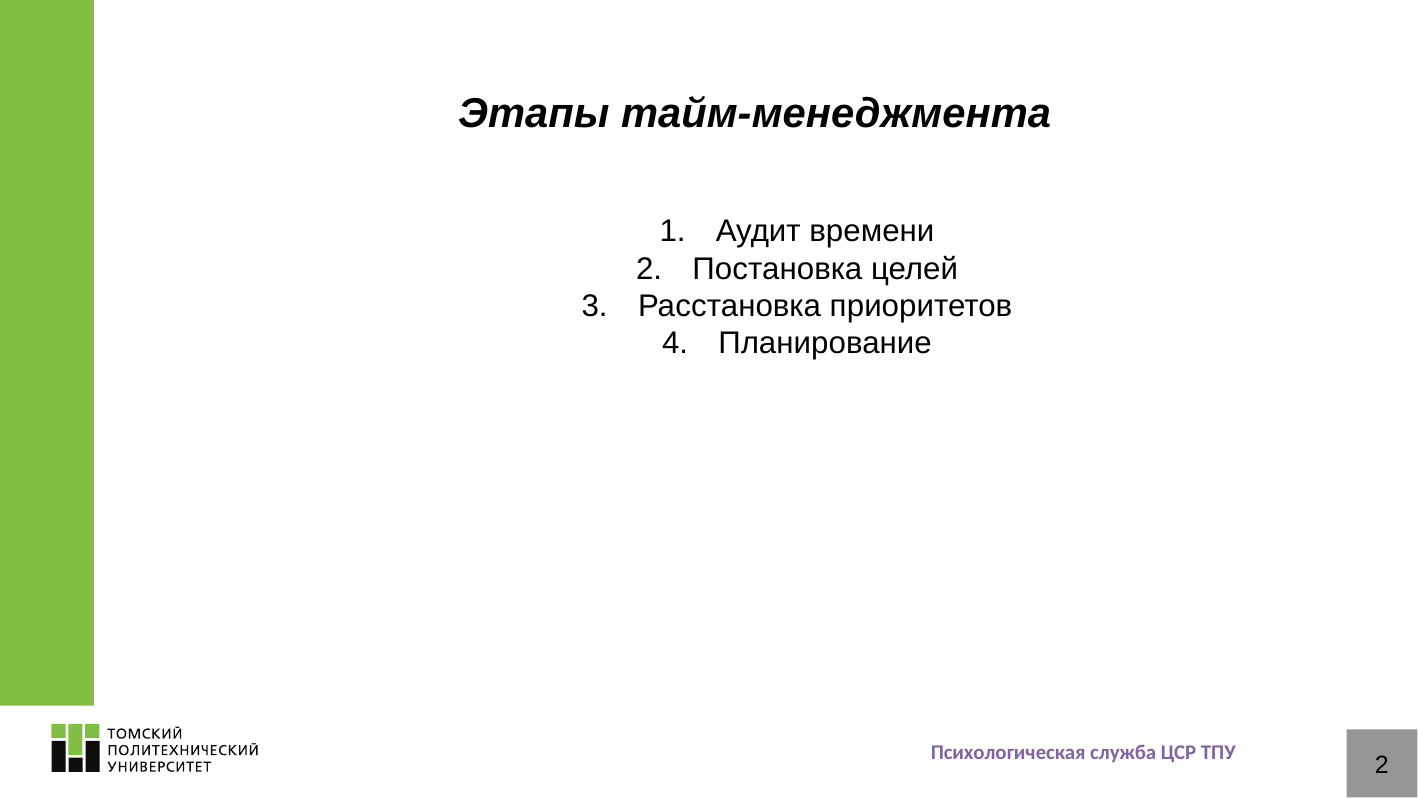

# Этапы тайм-менеджмента

Аудит времени
Постановка целей
Расстановка приоритетов
Планирование
Психологическая служба ЦСР ТПУ

2